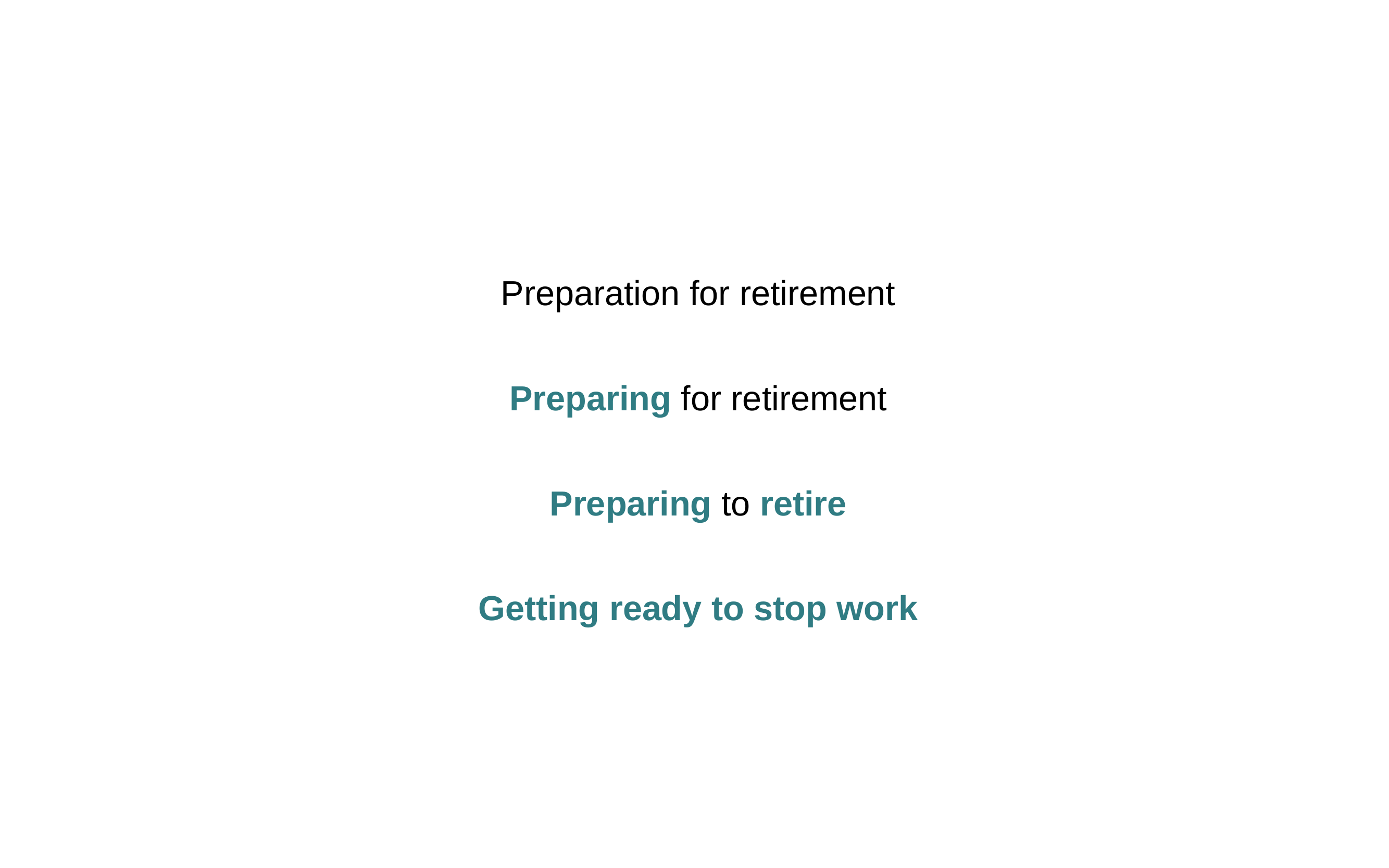

Preparation for retirement

Preparing for retirement

Preparing to retire

Getting ready to stop work
51